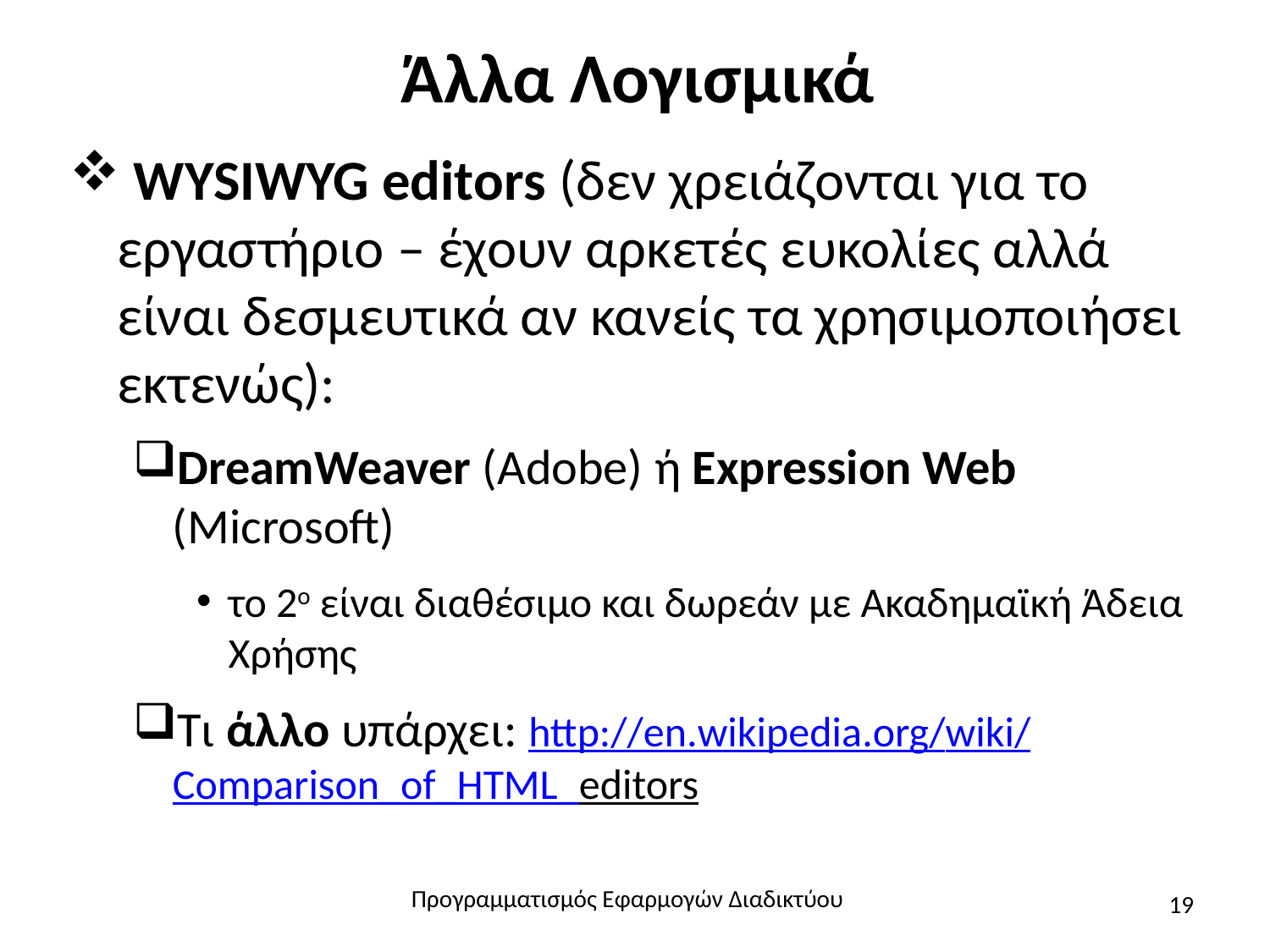

# Άλλα Λογισμικά
 WYSIWYG editors (δεν χρειάζονται για το εργαστήριο – έχουν αρκετές ευκολίες αλλά είναι δεσμευτικά αν κανείς τα χρησιμοποιήσει εκτενώς):
DreamWeaver (Adobe) ή Expression Web (Microsoft)
το 2ο είναι διαθέσιμο και δωρεάν με Ακαδημαϊκή Άδεια Χρήσης
Τι άλλο υπάρχει: http://en.wikipedia.org/wiki/Comparison_of_HTML_editors

Προγραμματισμός Εφαρμογών Διαδικτύου
19